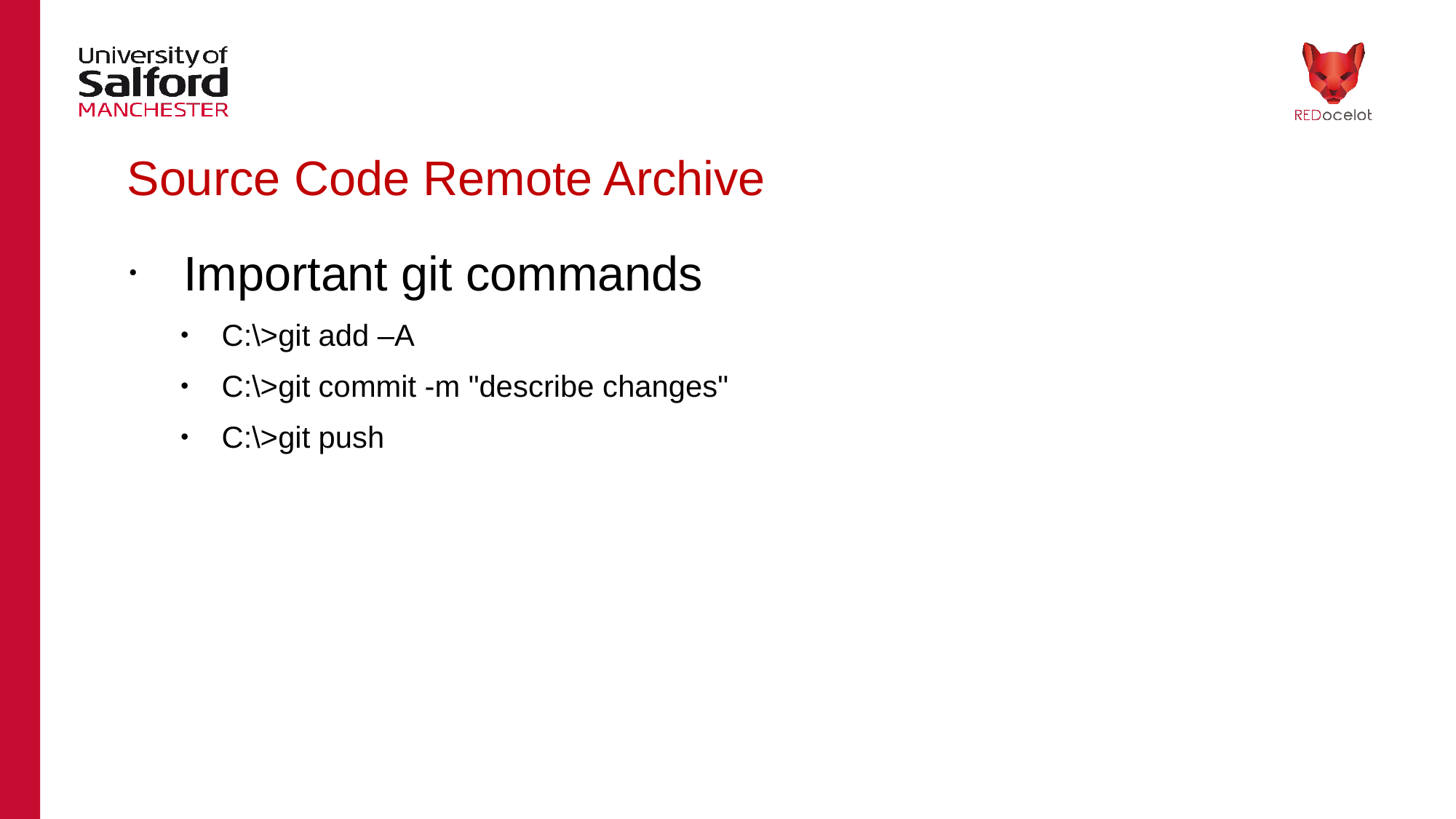

# Source Code Remote Archive
Important git commands
C:\>git add –A
C:\>git commit -m "describe changes"
C:\>git push